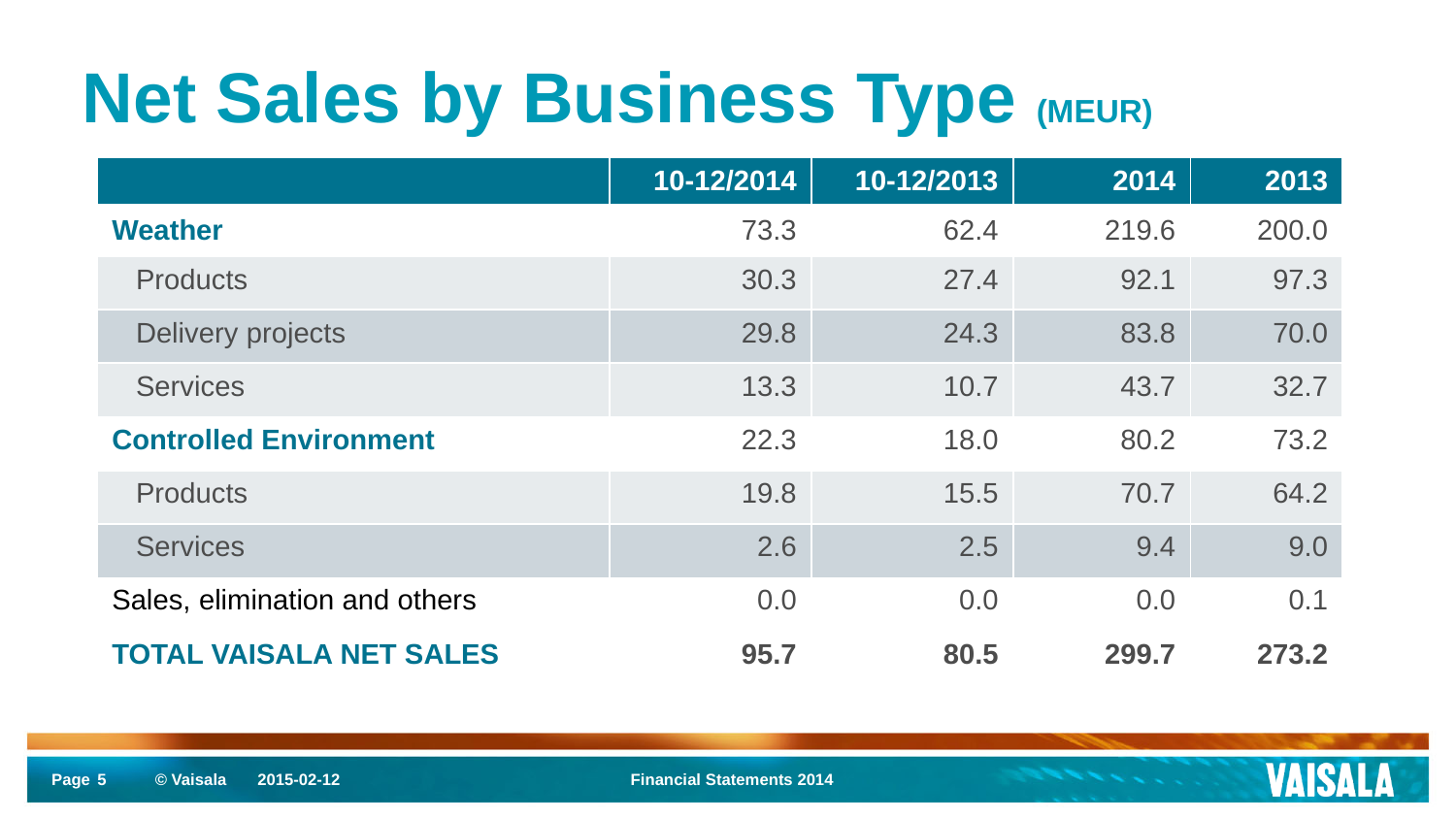

# Net Sales by Business Type (MEUR)
|  | 10-12/2014 | 10-12/2013 | 2014 | 2013 |
| --- | --- | --- | --- | --- |
| Weather | 73.3 | 62.4 | 219.6 | 200.0 |
| Products | 30.3 | 27.4 | 92.1 | 97.3 |
| Delivery projects | 29.8 | 24.3 | 83.8 | 70.0 |
| Services | 13.3 | 10.7 | 43.7 | 32.7 |
| Controlled Environment | 22.3 | 18.0 | 80.2 | 73.2 |
| Products | 19.8 | 15.5 | 70.7 | 64.2 |
| Services | 2.6 | 2.5 | 9.4 | 9.0 |
| Sales, elimination and others | 0.0 | 0.0 | 0.0 | 0.1 |
| TOTAL VAISALA NET SALES | 95.7 | 80.5 | 299.7 | 273.2 |
5
2015-02-12
Financial Statements 2014